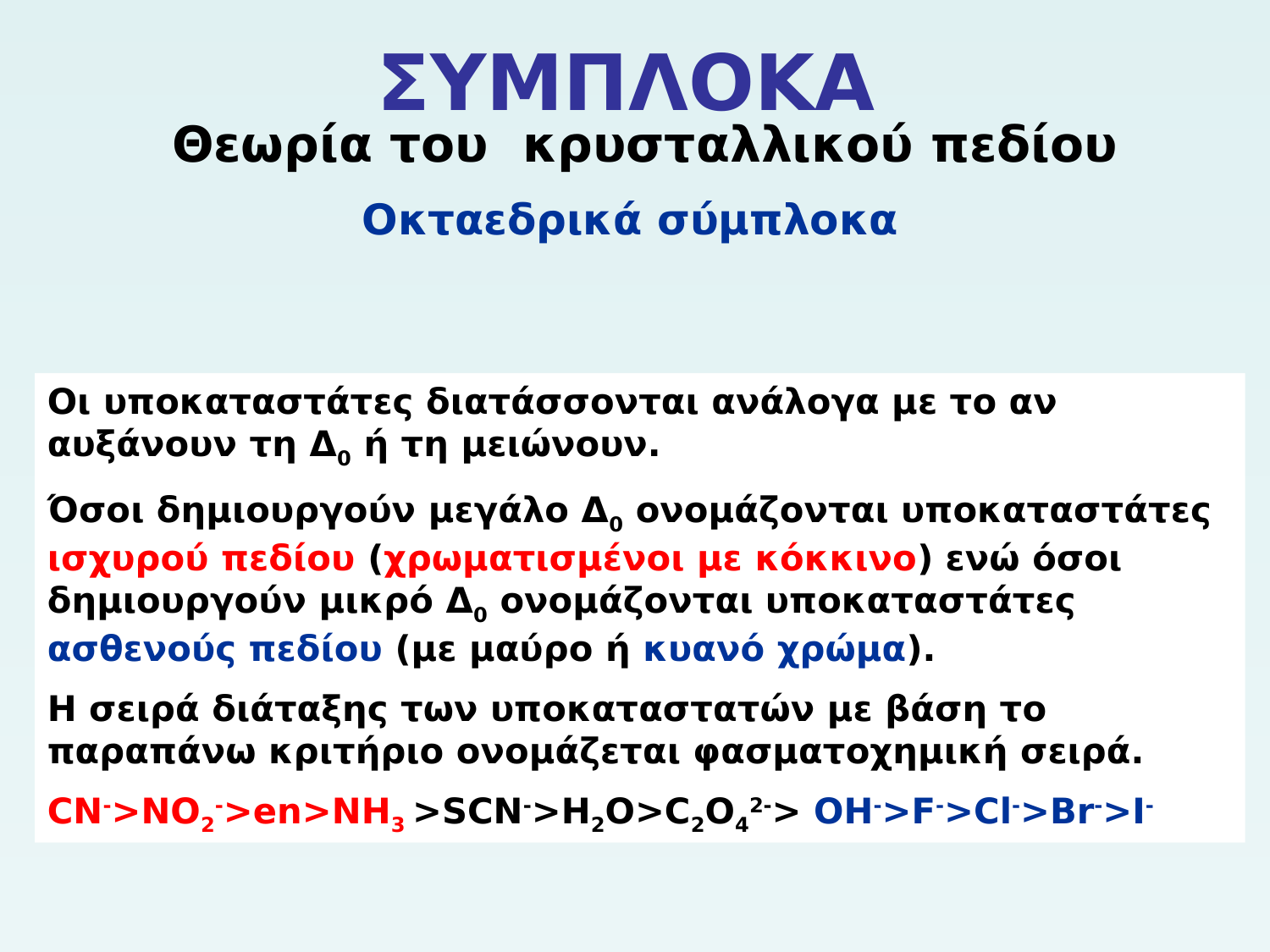

# ΣΥΜΠΛΟΚΑ
Θεωρία του  κρυσταλλικού πεδίου
Οκταεδρικά σύμπλοκα
Οι υποκαταστάτες διατάσσονται ανάλογα με το αν αυξάνουν τη Δ0 ή τη μειώνουν.
Όσοι δημιουργούν μεγάλο Δ0 ονομάζονται υποκαταστάτες ισχυρού πεδίου (χρωματισμένοι με κόκκινο) ενώ όσοι δημιουργούν μικρό Δ0 ονομάζονται υποκαταστάτες ασθενούς πεδίου (με μαύρο ή κυανό χρώμα).
Η σειρά διάταξης των υποκαταστατών με βάση το παραπάνω κριτήριο ονομάζεται φασματοχημική σειρά.
CN->NO2->en>NH3 >SCN->H2O>C2O42-> OH->F->Cl->Br->I-